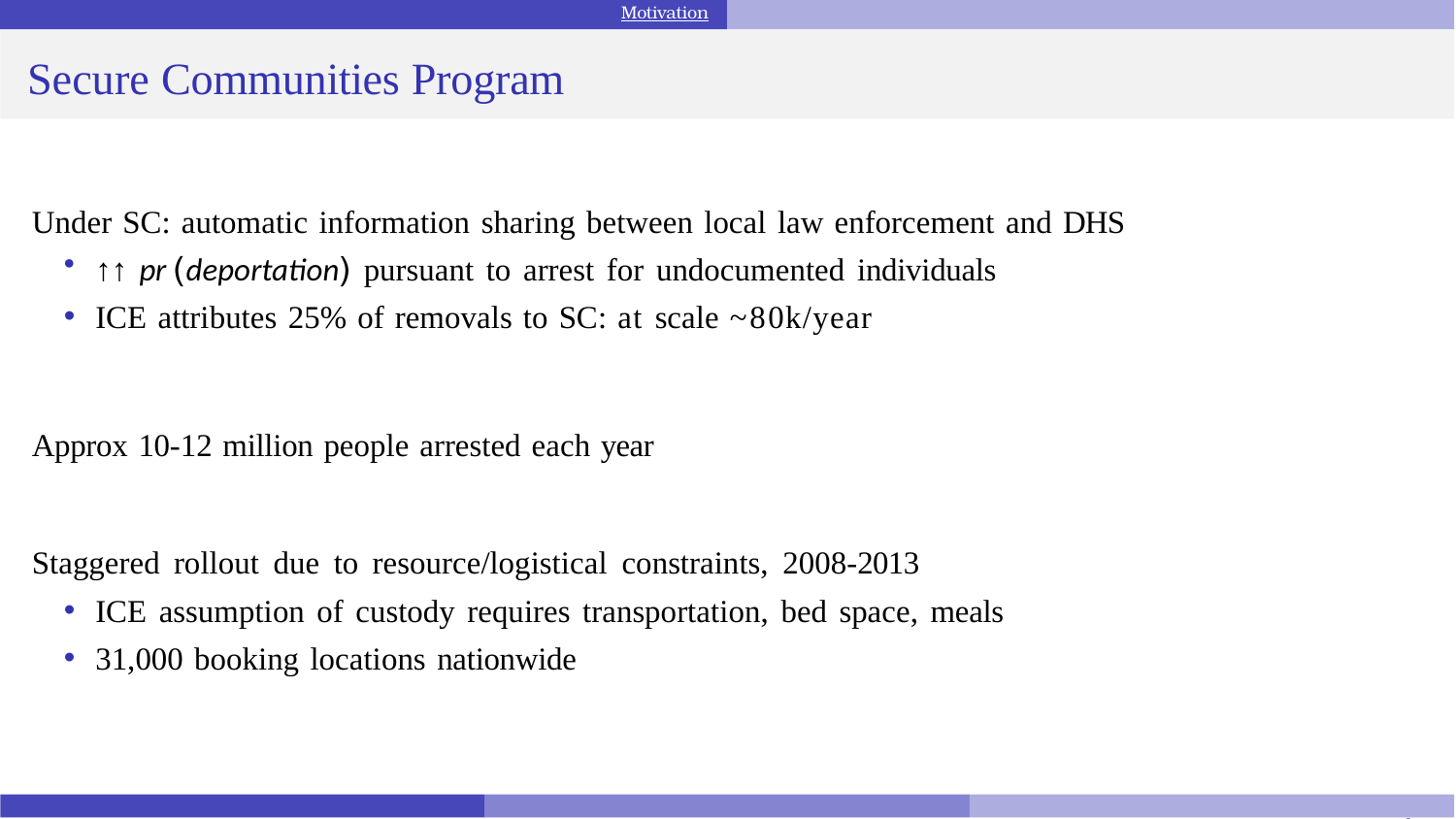

Motivation

# Secure Communities Program
Under SC: automatic information sharing between local law enforcement and DHS
↑↑ pr (deportation) pursuant to arrest for undocumented individuals
ICE attributes 25% of removals to SC: at scale ~80k/year

Approx 10-12 million people arrested each year

Staggered rollout due to resource/logistical constraints, 2008-2013
ICE assumption of custody requires transportation, bed space, meals
31,000 booking locations nationwide
Howard, Wang, Zhang
May 2025
24 / 8